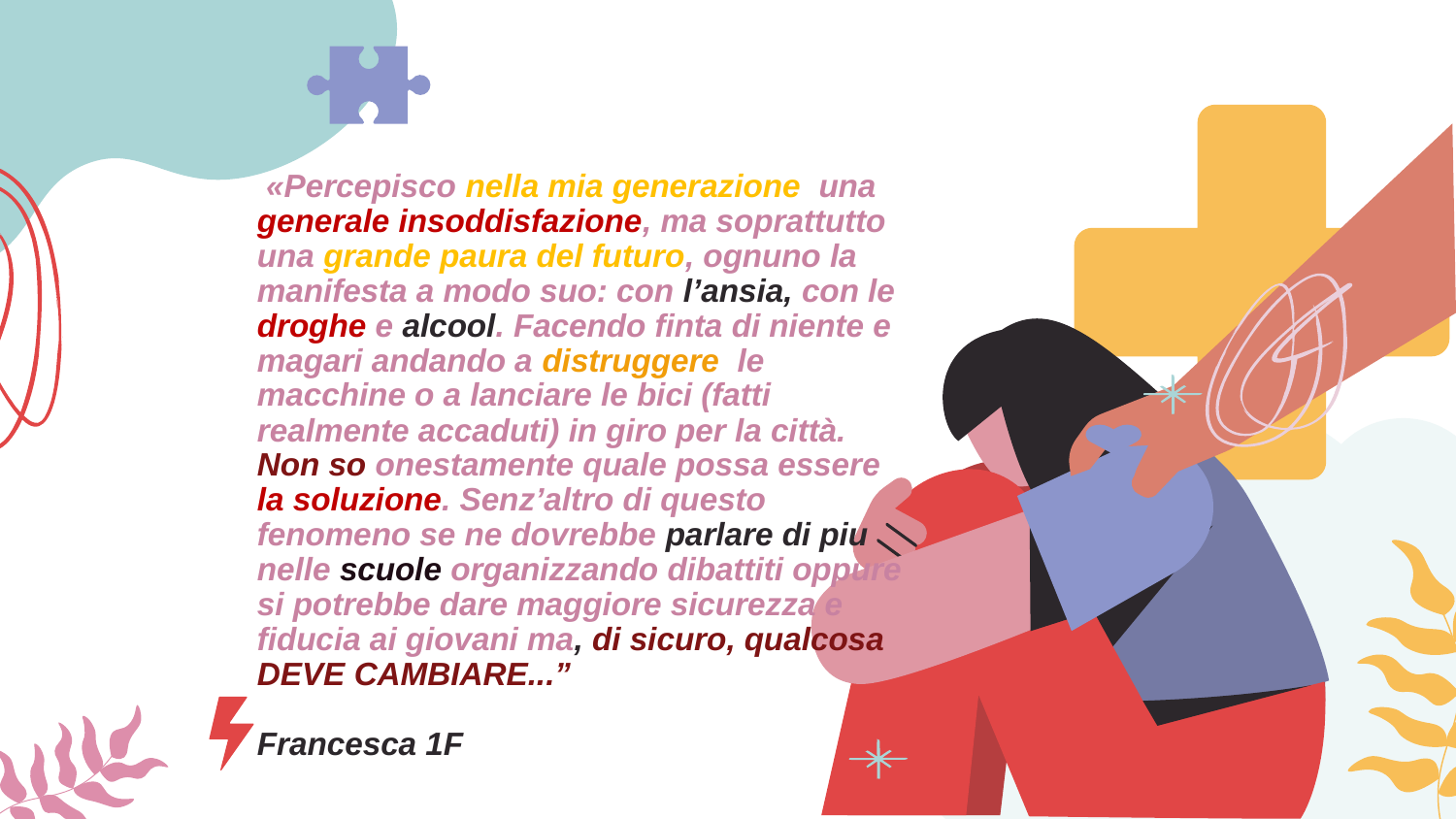

# «Percepisco nella mia generazione  una generale insoddisfazione, ma soprattutto una grande paura del futuro, ognuno la manifesta a modo suo: con l’ansia, con le droghe e alcool. Facendo finta di niente e magari andando a distruggere  le macchine o a lanciare le bici (fatti realmente accaduti) in giro per la città. Non so onestamente quale possa essere la soluzione. Senz’altro di questo fenomeno se ne dovrebbe parlare di piu nelle scuole organizzando dibattiti oppure si potrebbe dare maggiore sicurezza e fiducia ai giovani ma, di sicuro, qualcosa DEVE CAMBIARE...” Francesca 1F